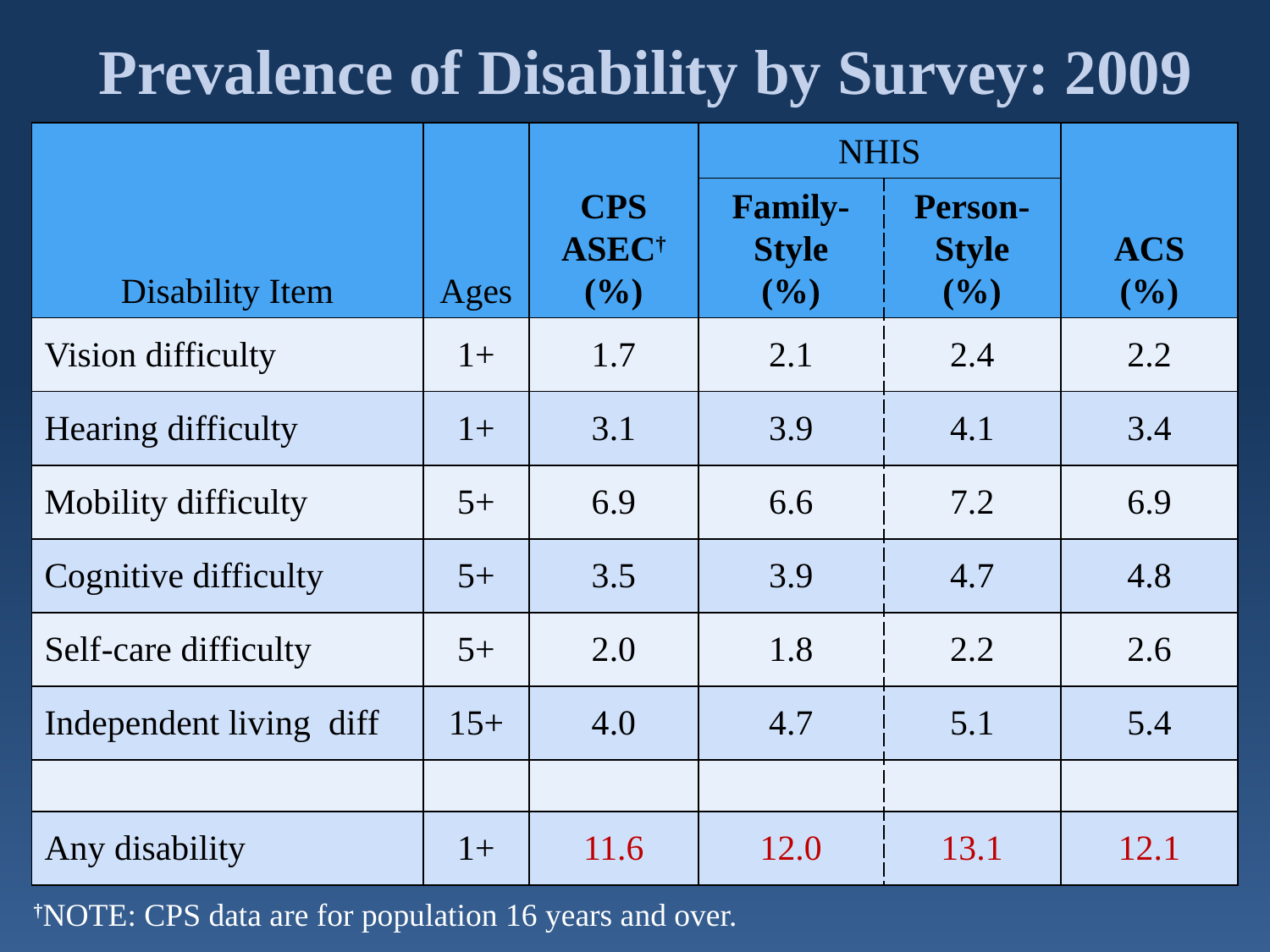

# Prevalence of Disability by Survey: 2009
| Disability Item | Ages |  | NHIS |  |  |
| --- | --- | --- | --- | --- | --- |
|  |  | CPS ASEC† (%) | Family- Style (%) | Person-Style (%) | ACS (%) |
| Vision difficulty | 1+ | 1.7 | 2.1 | 2.4 | 2.2 |
| Hearing difficulty | 1+ | 3.1 | 3.9 | 4.1 | 3.4 |
| Mobility difficulty | 5+ | 6.9 | 6.6 | 7.2 | 6.9 |
| Cognitive difficulty | 5+ | 3.5 | 3.9 | 4.7 | 4.8 |
| Self-care difficulty | 5+ | 2.0 | 1.8 | 2.2 | 2.6 |
| Independent living diff | 15+ | 4.0 | 4.7 | 5.1 | 5.4 |
|  |  |  |  |  |  |
| Any disability | 1+ | 11.6 | 12.0 | 13.1 | 12.1 |
†NOTE: CPS data are for population 16 years and over.